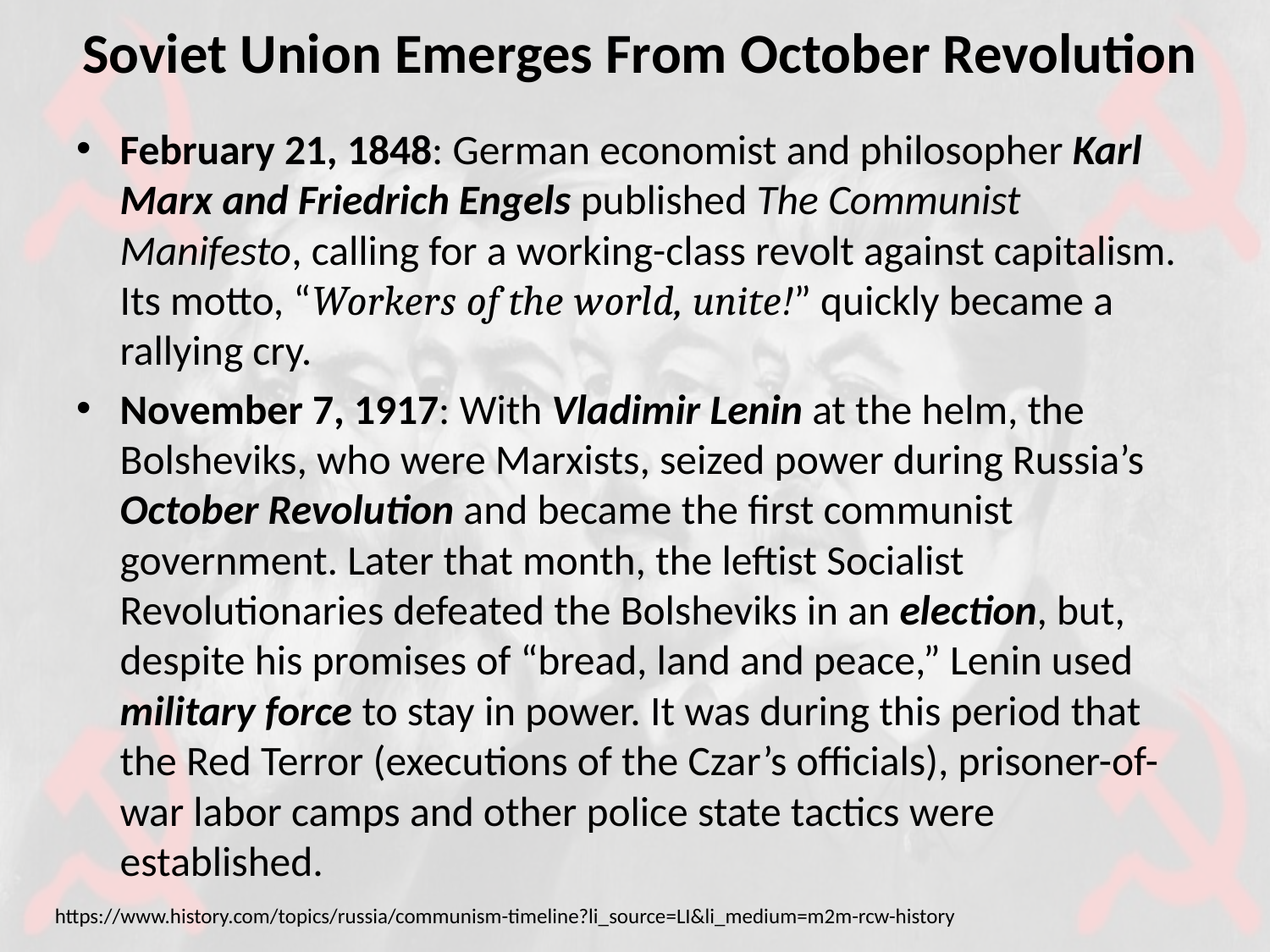

# Soviet Union Emerges From October Revolution
February 21, 1848: German economist and philosopher Karl Marx and Friedrich Engels published The Communist Manifesto, calling for a working-class revolt against capitalism. Its motto, “Workers of the world, unite!” quickly became a rallying cry.
November 7, 1917: With Vladimir Lenin at the helm, the Bolsheviks, who were Marxists, seized power during Russia’s October Revolution and became the first communist government. Later that month, the leftist Socialist Revolutionaries defeated the Bolsheviks in an election, but, despite his promises of “bread, land and peace,” Lenin used military force to stay in power. It was during this period that the Red Terror (executions of the Czar’s officials), prisoner-of-war labor camps and other police state tactics were established.
https://www.history.com/topics/russia/communism-timeline?li_source=LI&li_medium=m2m-rcw-history